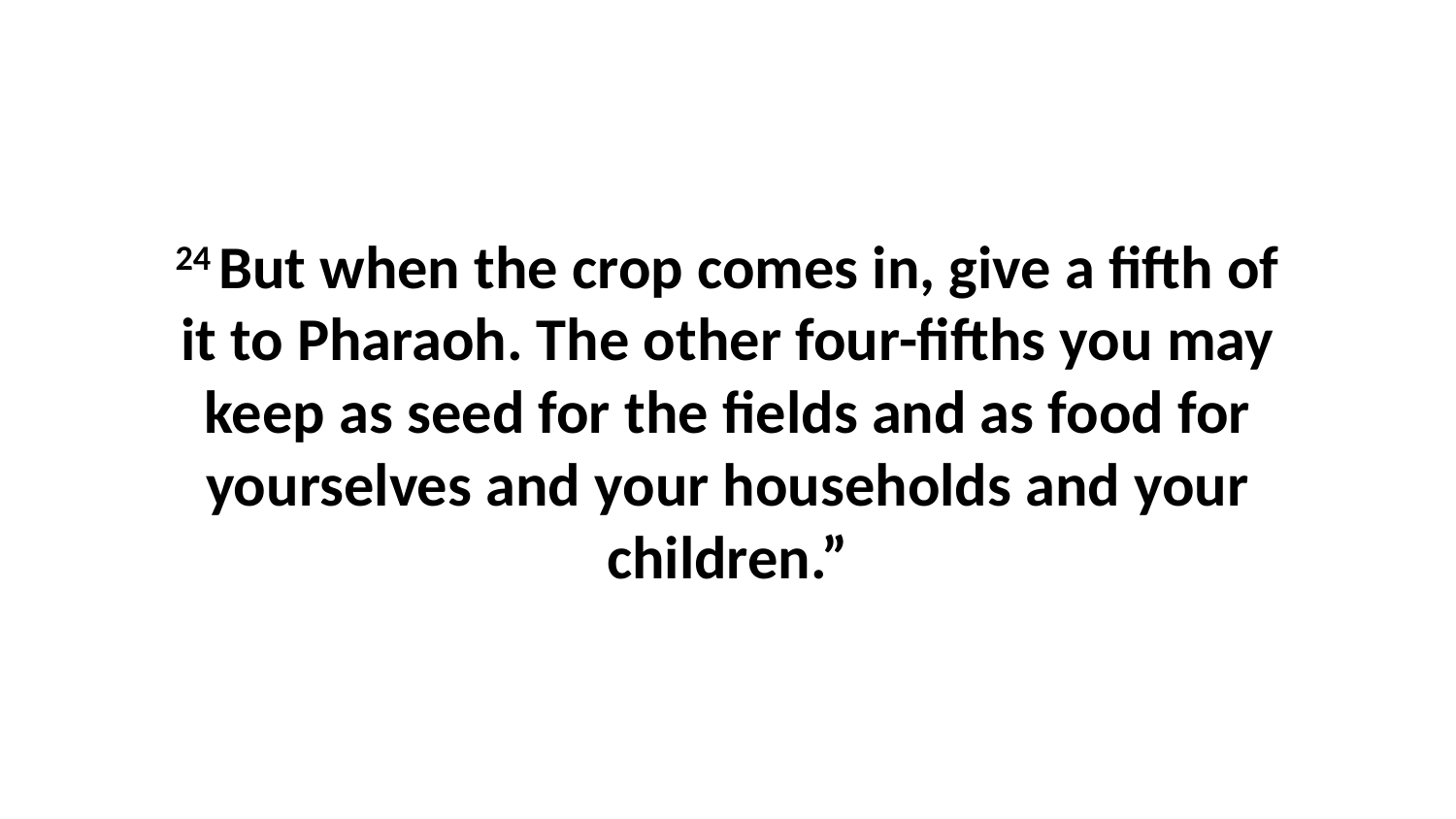

24 But when the crop comes in, give a fifth of it to Pharaoh. The other four-fifths you may keep as seed for the fields and as food for yourselves and your households and your children.”